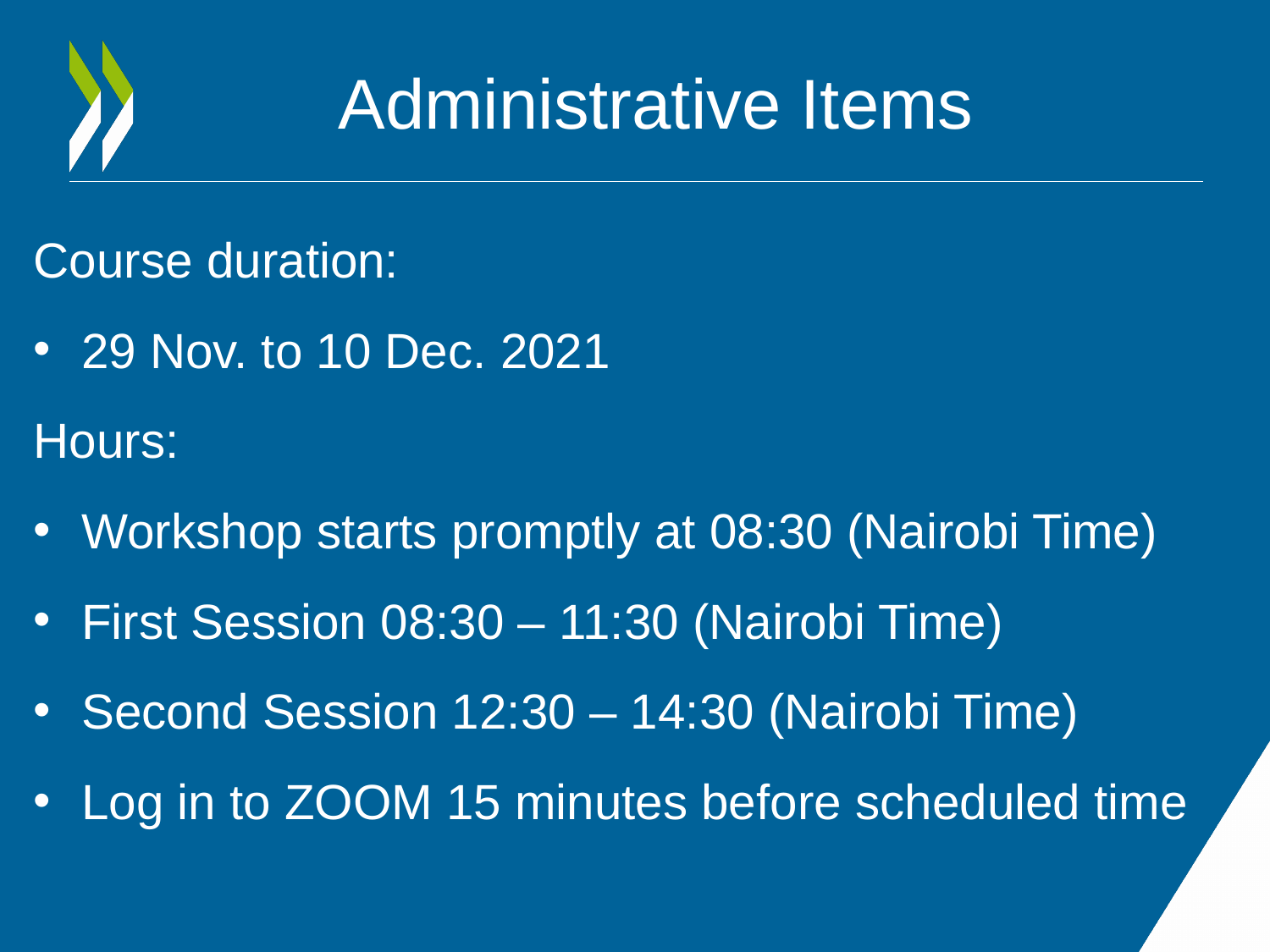

# Administrative Items
Course duration:
29 Nov. to 10 Dec. 2021
Hours:
Workshop starts promptly at 08:30 (Nairobi Time)
First Session 08:30 – 11:30 (Nairobi Time)
Second Session 12:30 – 14:30 (Nairobi Time)
Log in to ZOOM 15 minutes before scheduled time